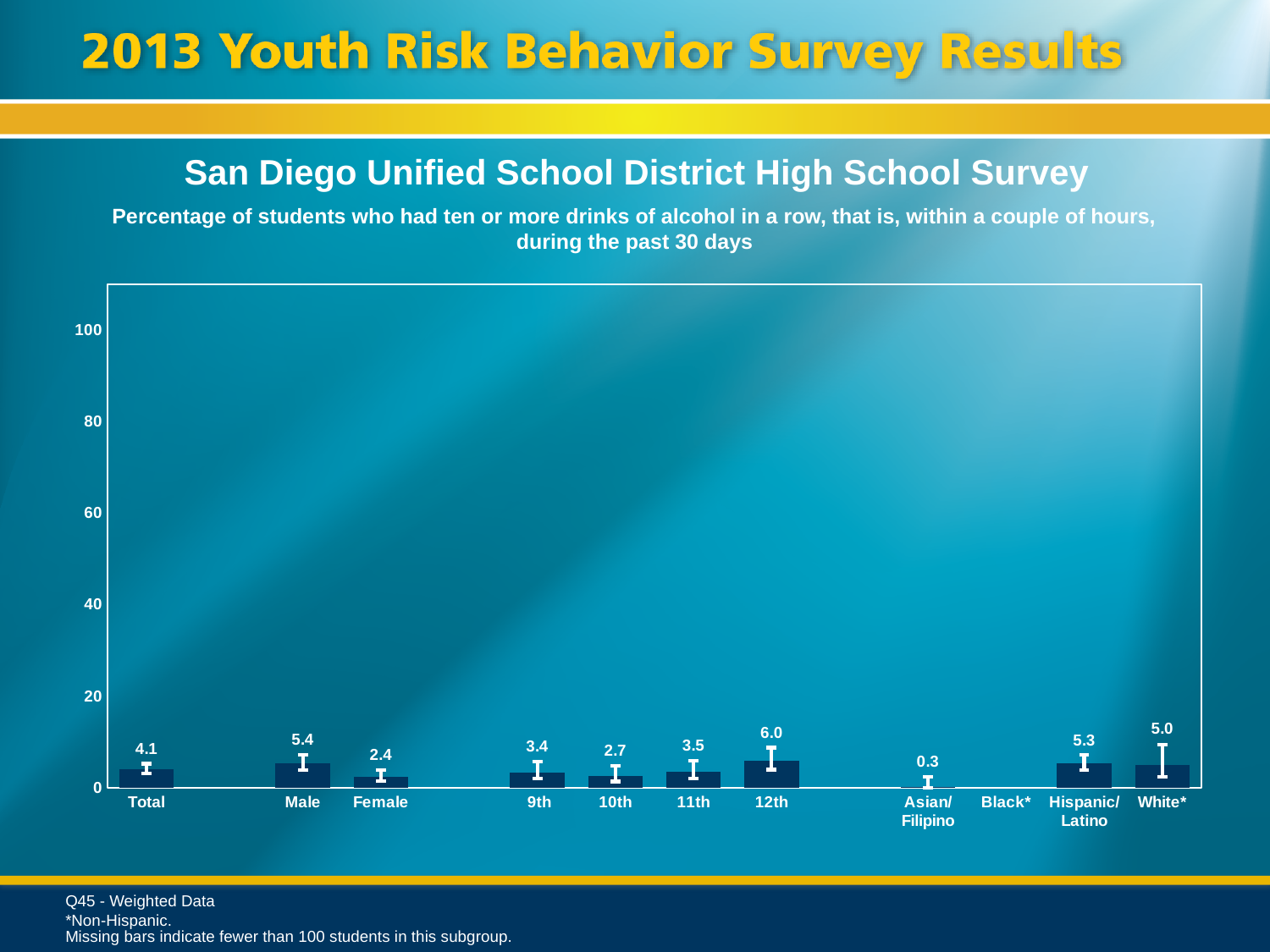

San Diego Unified School District High School Survey
Percentage of students who had ten or more drinks of alcohol in a row, that is, within a couple of hours, during the past 30 days

### Chart

| Category | Series 1 |
|---|---|
| Total | 4.1 |
|  | None |
| Male | 5.4 |
| Female | 2.4 |
|  | None |
|  9th | 3.4 |
| 10th | 2.7 |
| 11th | 3.5 |
| 12th | 6.0 |
|  | None |
| Asian/ Filipino | 0.3 |
| Black* | None |
| Hispanic/
Latino | 5.3 |
| White* | 5.0 |
Q45 - Weighted Data
*Non-Hispanic.
Missing bars indicate fewer than 100 students in this subgroup.